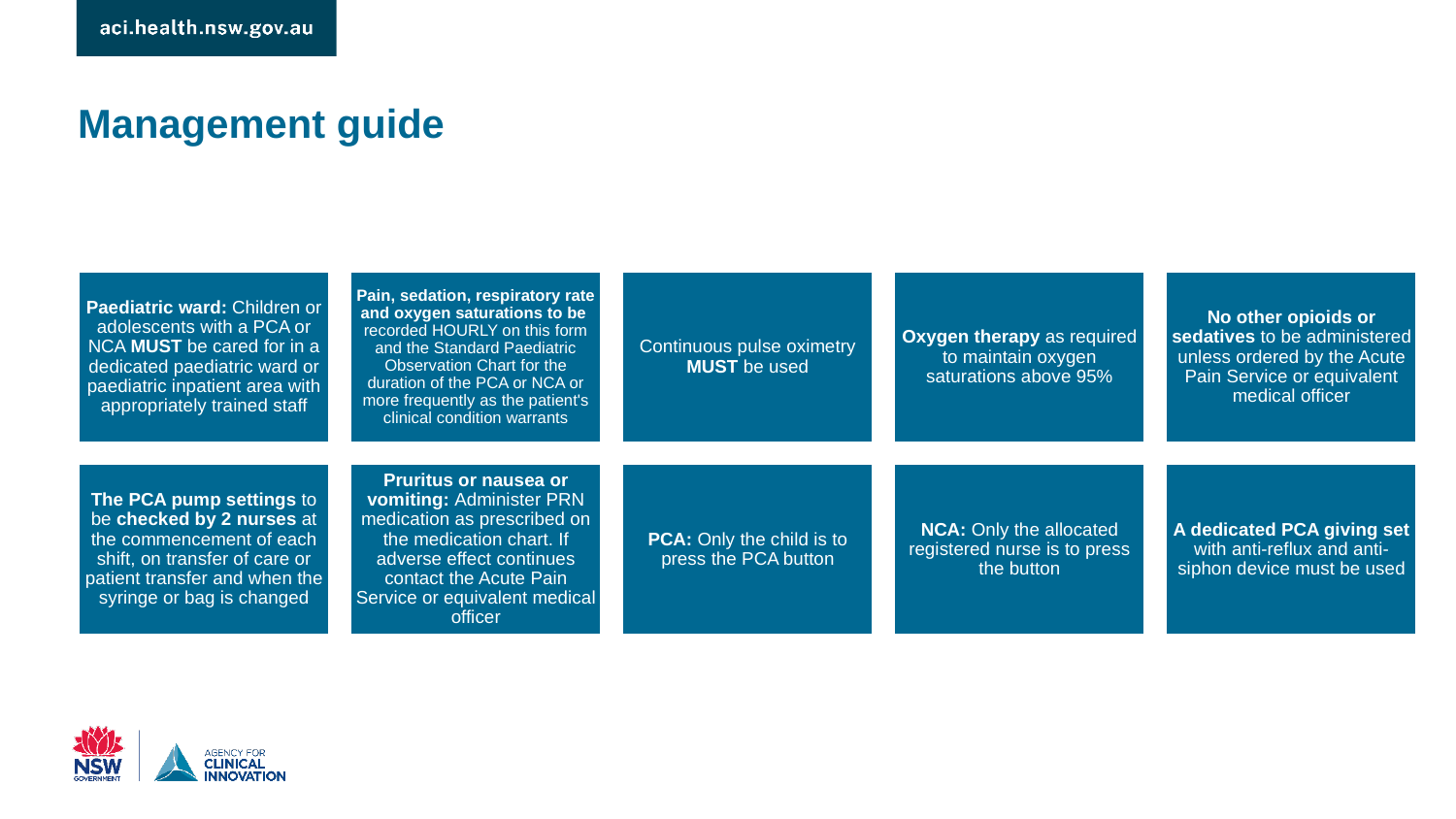

Management guide
Paediatric ward: Children or adolescents with a PCA or NCA MUST be cared for in a dedicated paediatric ward or paediatric inpatient area with appropriately trained staff
Pain, sedation, respiratory rate and oxygen saturations to be  recorded HOURLY on this form and the Standard Paediatric Observation Chart for the duration of the PCA or NCA or more frequently as the patient's clinical condition warrants
Continuous pulse oximetry MUST be used
Oxygen therapy as required to maintain oxygen saturations above 95%
No other opioids or sedatives to be administered unless ordered by the Acute Pain Service or equivalent medical officer
The PCA pump settings to be checked by 2 nurses at the commencement of each shift, on transfer of care or patient transfer and when the syringe or bag is changed
Pruritus or nausea or vomiting: Administer PRN medication as prescribed on the medication chart. If adverse effect continues contact the Acute Pain Service or equivalent medical officer
PCA: Only the child is to press the PCA button
NCA: Only the allocated registered nurse is to press the button
A dedicated PCA giving set with anti-reflux and anti-siphon device must be used